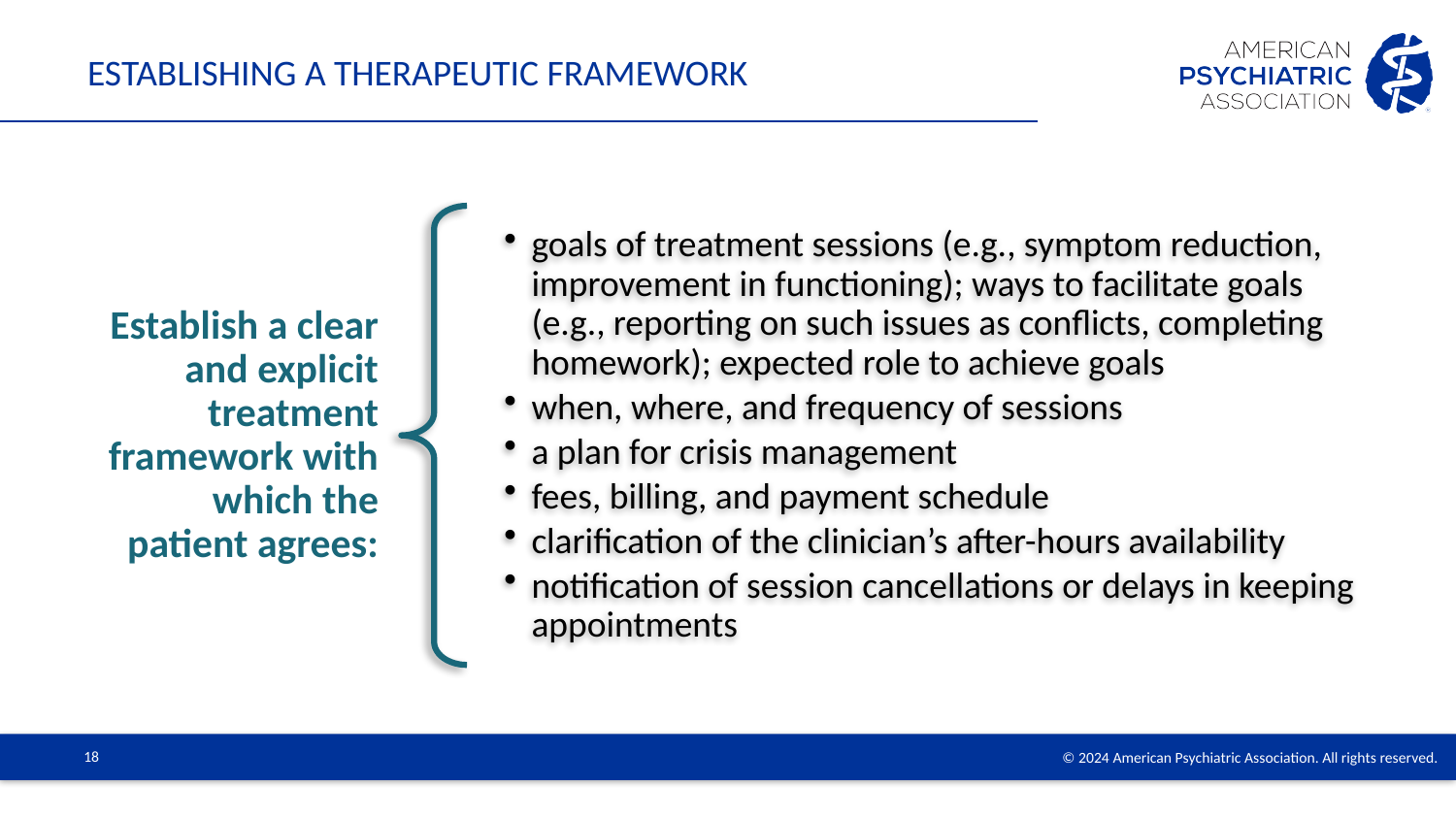

# Establishing a therapeutic framework
Establish a clear and explicit treatment framework with which the patient agrees:
goals of treatment sessions (e.g., symptom reduction, improvement in functioning); ways to facilitate goals (e.g., reporting on such issues as conflicts, completing homework); expected role to achieve goals
when, where, and frequency of sessions
a plan for crisis management
fees, billing, and payment schedule
clarification of the clinician’s after-hours availability
notification of session cancellations or delays in keeping appointments